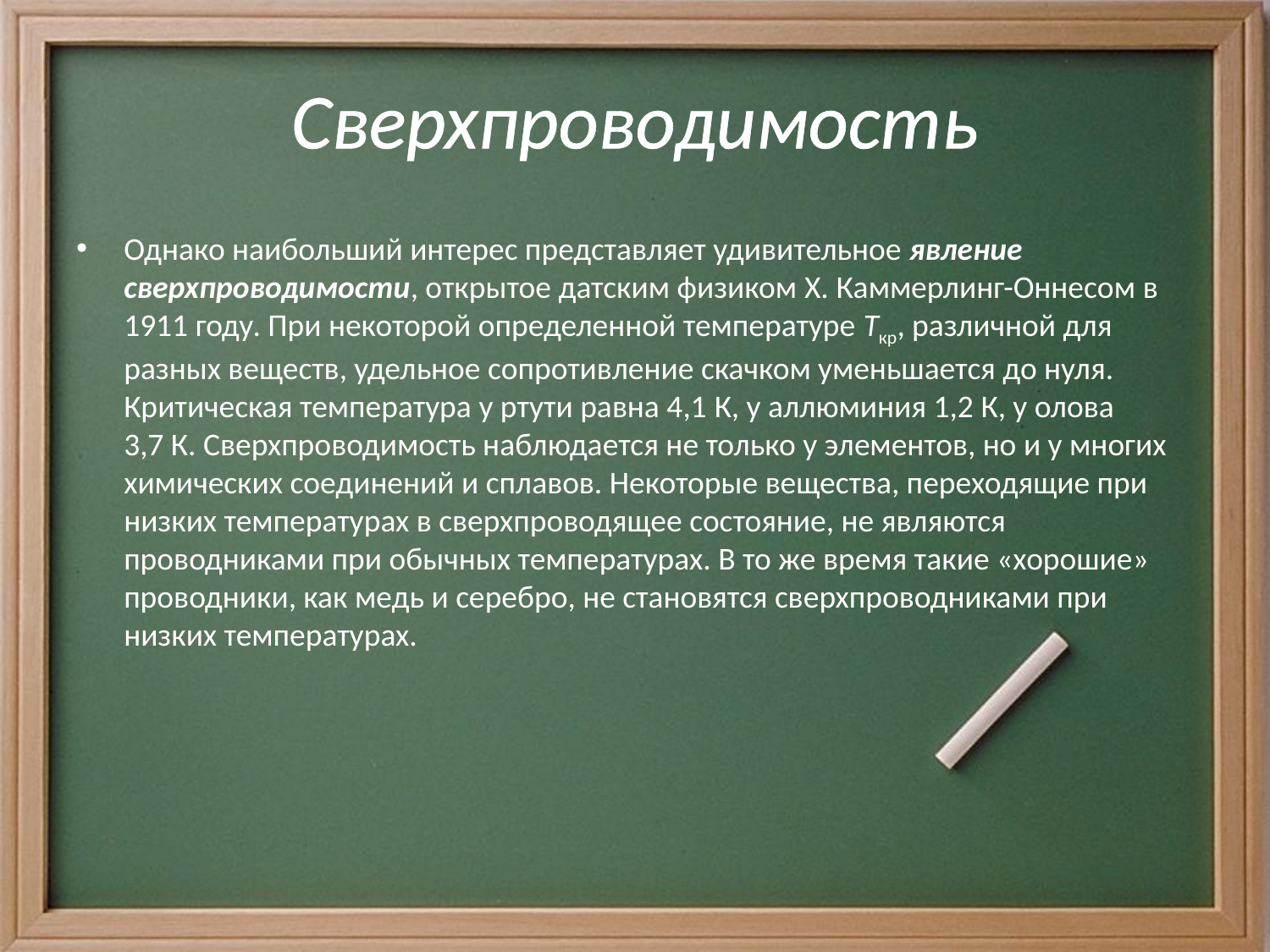

# Сверхпроводимость
Однако наибольший интерес представляет удивительное явление сверхпроводимости, открытое датским физиком Х. Каммерлинг-Оннесом в 1911 году. При некоторой определенной температуре Tкр, различной для разных веществ, удельное сопротивление скачком уменьшается до нуля. Критическая температура у ртути равна 4,1 К, у аллюминия 1,2 К, у олова 3,7 К. Сверхпроводимость наблюдается не только у элементов, но и у многих химических соединений и сплавов. Некоторые вещества, переходящие при низких температурах в сверхпроводящее состояние, не являются проводниками при обычных температурах. В то же время такие «хорошие» проводники, как медь и серебро, не становятся сверхпроводниками при низких температурах.